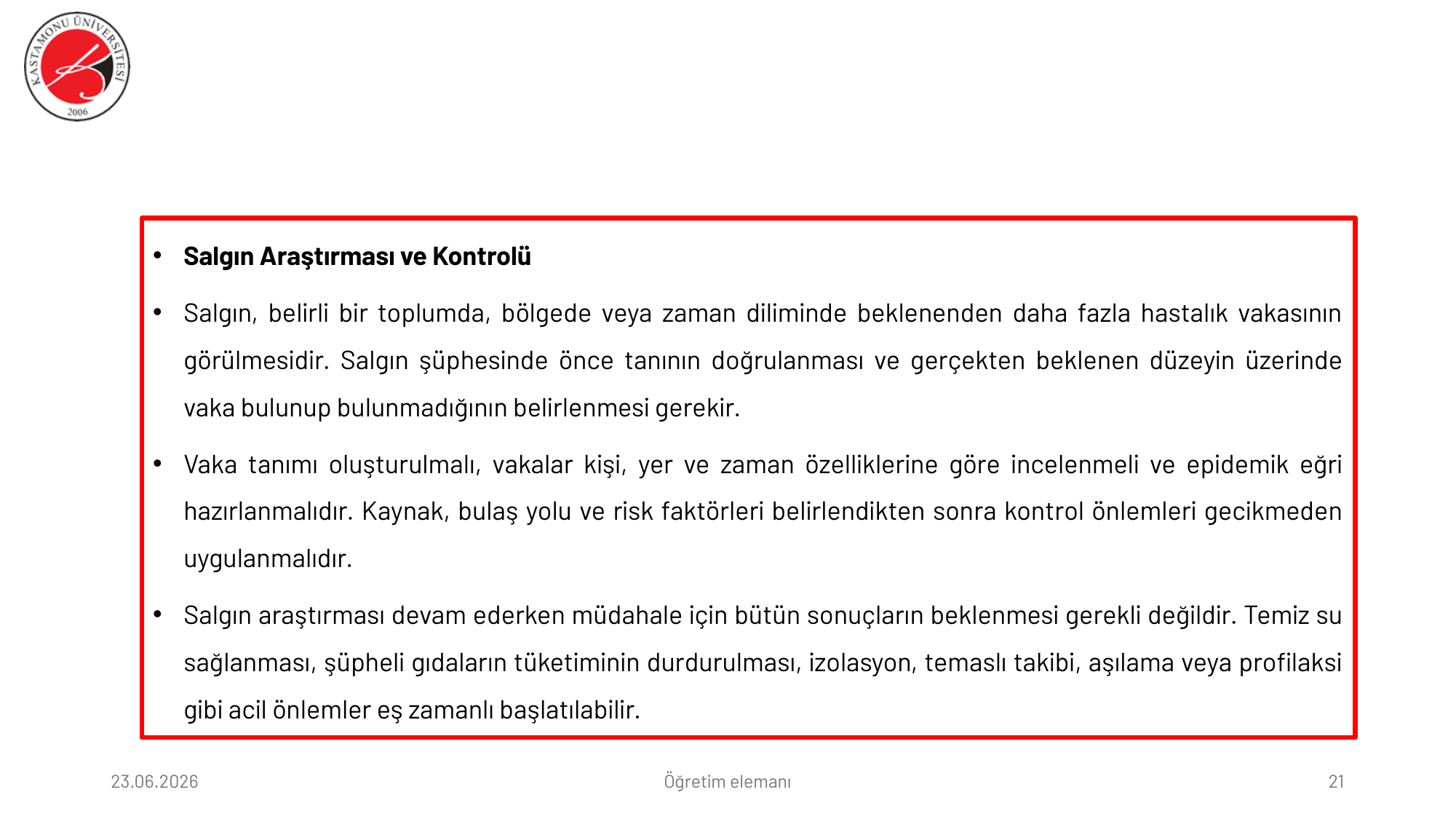

#
Salgın Araştırması ve Kontrolü
Salgın, belirli bir toplumda, bölgede veya zaman diliminde beklenenden daha fazla hastalık vakasının görülmesidir. Salgın şüphesinde önce tanının doğrulanması ve gerçekten beklenen düzeyin üzerinde vaka bulunup bulunmadığının belirlenmesi gerekir.
Vaka tanımı oluşturulmalı, vakalar kişi, yer ve zaman özelliklerine göre incelenmeli ve epidemik eğri hazırlanmalıdır. Kaynak, bulaş yolu ve risk faktörleri belirlendikten sonra kontrol önlemleri gecikmeden uygulanmalıdır.
Salgın araştırması devam ederken müdahale için bütün sonuçların beklenmesi gerekli değildir. Temiz su sağlanması, şüpheli gıdaların tüketiminin durdurulması, izolasyon, temaslı takibi, aşılama veya profilaksi gibi acil önlemler eş zamanlı başlatılabilir.

23.06.2026
Öğretim elemanı
21